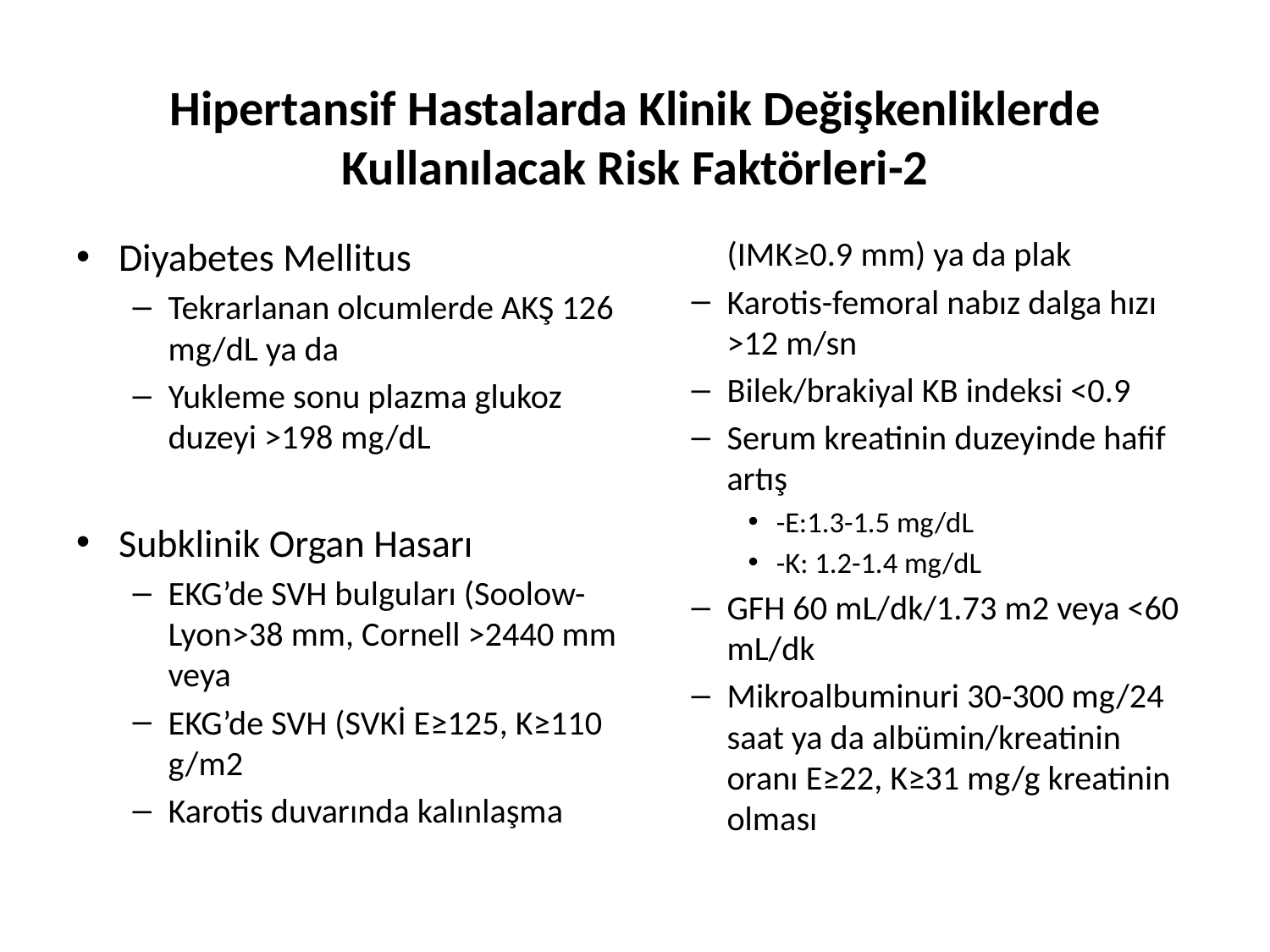

Hipertansif Hastalarda Klinik Değişkenliklerde Kullanılacak Risk Faktörleri-2
Diyabetes Mellitus
Tekrarlanan olcumlerde AKŞ 126 mg/dL ya da
Yukleme sonu plazma glukoz duzeyi >198 mg/dL

Subklinik Organ Hasarı
EKG’de SVH bulguları (Soolow-Lyon>38 mm, Cornell >2440 mm veya
EKG’de SVH (SVKİ E≥125, K≥110 g/m2
Karotis duvarında kalınlaşma (IMK≥0.9 mm) ya da plak
Karotis-femoral nabız dalga hızı >12 m/sn
Bilek/brakiyal KB indeksi <0.9
Serum kreatinin duzeyinde hafif artış
-E:1.3-1.5 mg/dL
-K: 1.2-1.4 mg/dL
GFH 60 mL/dk/1.73 m2 veya <60 mL/dk
Mikroalbuminuri 30-300 mg/24 saat ya da albümin/kreatinin oranı E≥22, K≥31 mg/g kreatinin olması